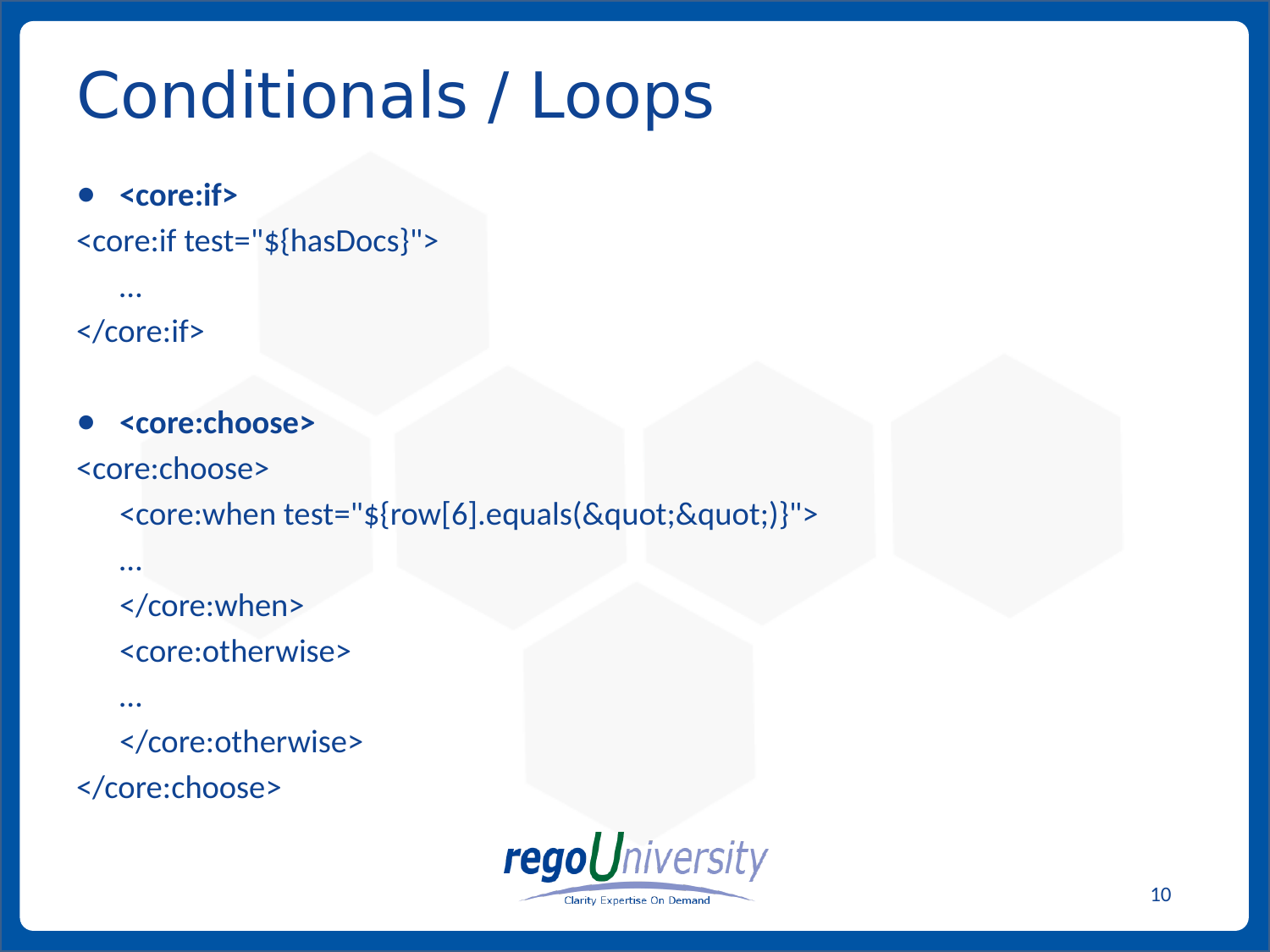

# Conditionals / Loops
<core:if>
<core:if test="${hasDocs}">
	…
</core:if>

<core:choose>
<core:choose>
	<core:when test="${row[6].equals(&quot;&quot;)}">
		…
	</core:when>
	<core:otherwise>
		…
	</core:otherwise>
</core:choose>